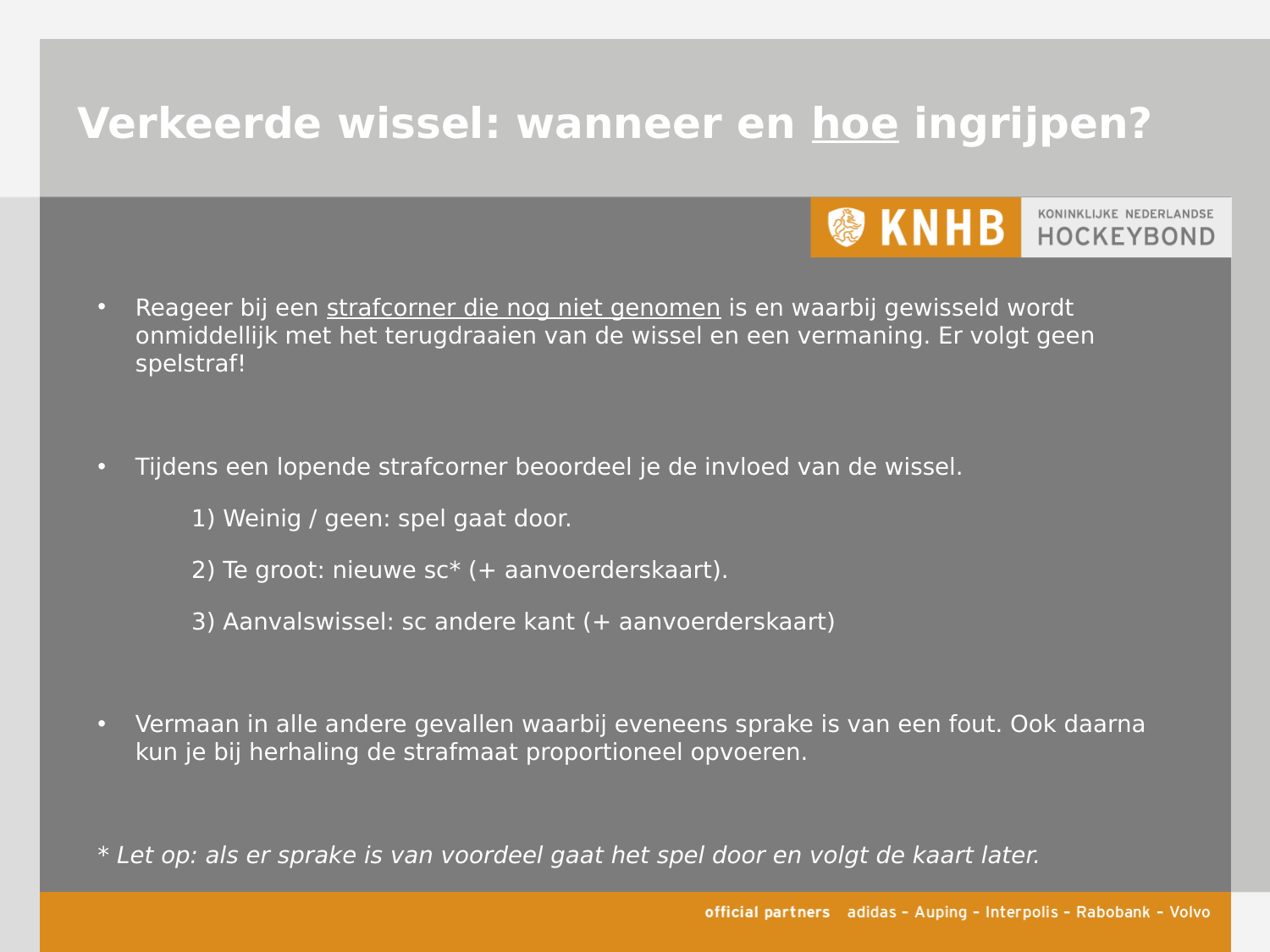

# Verkeerde wissel: wanneer en hoe ingrijpen?
Reageer bij een strafcorner die nog niet genomen is en waarbij gewisseld wordt onmiddellijk met het terugdraaien van de wissel en een vermaning. Er volgt geen spelstraf!

Tijdens een lopende strafcorner beoordeel je de invloed van de wissel.
	1) Weinig / geen: spel gaat door.
	2) Te groot: nieuwe sc* (+ aanvoerderskaart).
	3) Aanvalswissel: sc andere kant (+ aanvoerderskaart)

Vermaan in alle andere gevallen waarbij eveneens sprake is van een fout. Ook daarna kun je bij herhaling de strafmaat proportioneel opvoeren.

* Let op: als er sprake is van voordeel gaat het spel door en volgt de kaart later.